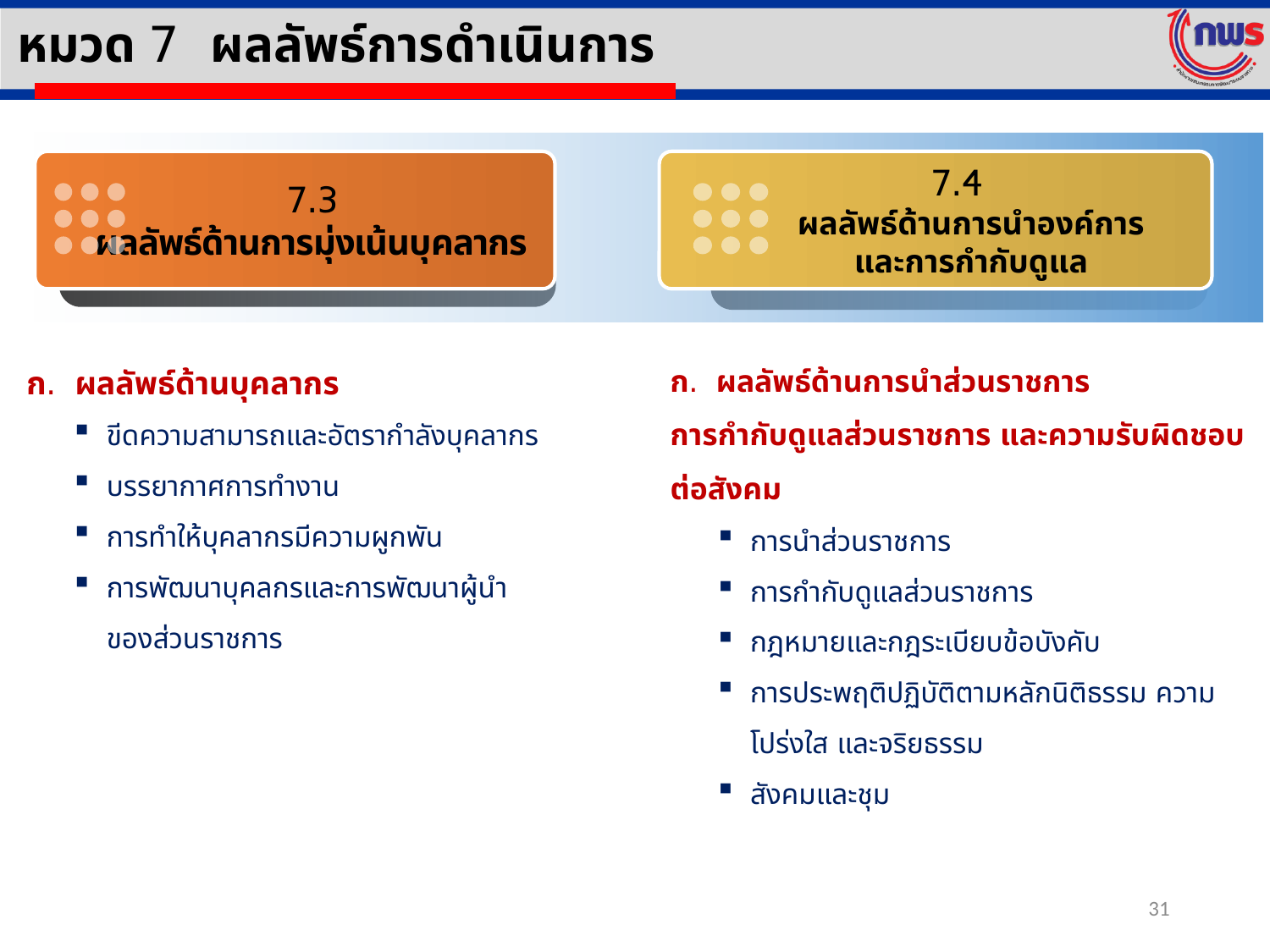

หมวด 7  ผลลัพธ์การดำเนินการ

7.3
ผลลัพธ์ด้านการมุ่งเน้นบุคลากร

7.4
ผลลัพธ์ด้านการนำองค์การ
และการกำกับดูแล

ก.  ผลลัพธ์ด้านบุคลากร
ขีดความสามารถและอัตรากำลังบุคลากร
บรรยากาศการทำงาน
การทำให้บุคลากรมีความผูกพัน
การพัฒนาบุคลกรและการพัฒนาผู้นำ
ของส่วนราชการ

ก.  ผลลัพธ์ด้านการนำส่วนราชการ
การกำกับดูแลส่วนราชการ และความรับผิดชอบต่อสังคม
การนำส่วนราชการ
การกำกับดูแลส่วนราชการ
กฎหมายและกฎระเบียบข้อบังคับ
การประพฤติปฏิบัติตามหลักนิติธรรม ความโปร่งใส และจริยธรรม
สังคมและชุม

31